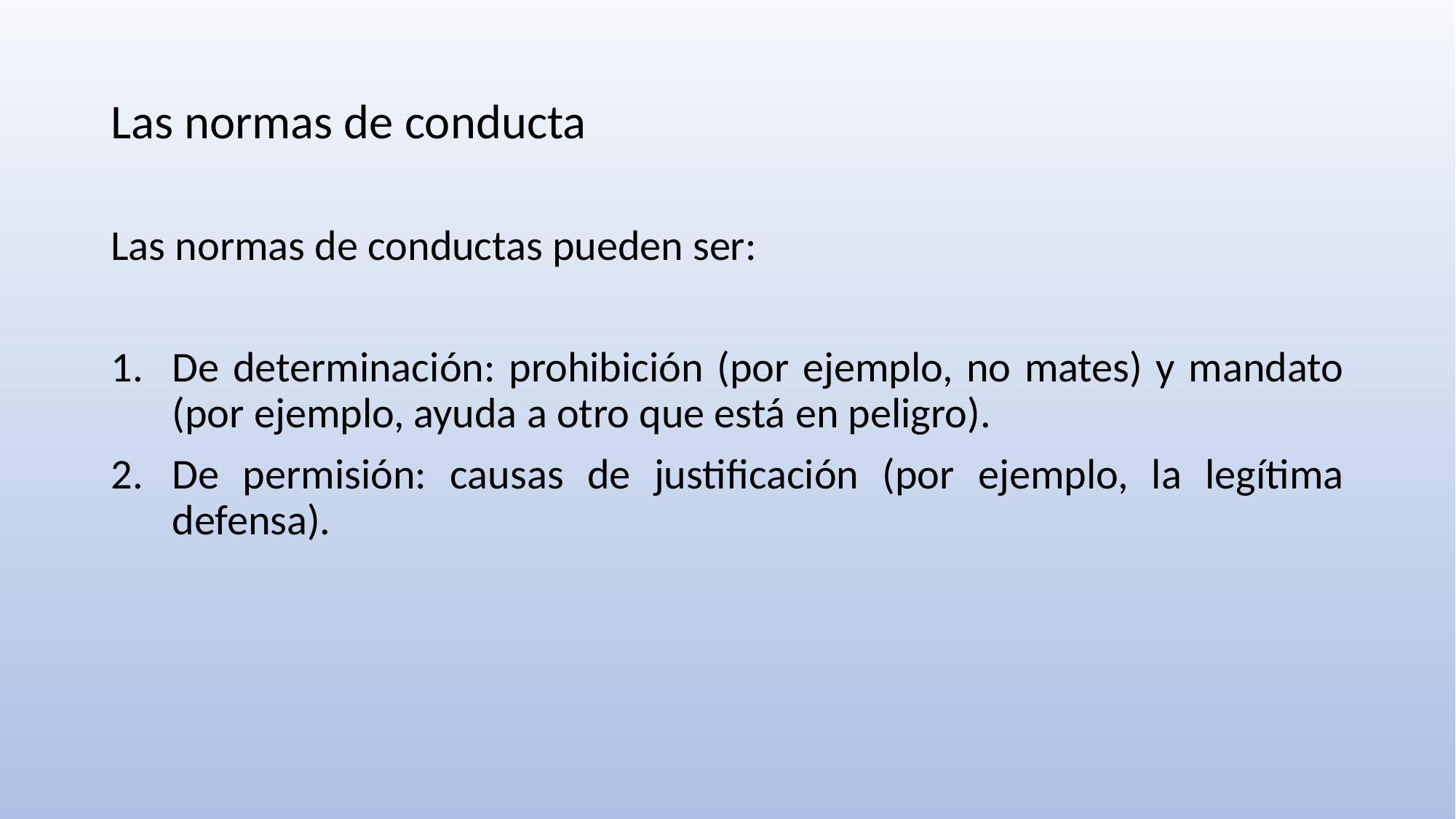

# Las normas de conducta
Las normas de conductas pueden ser:

De determinación: prohibición (por ejemplo, no mates) y mandato (por ejemplo, ayuda a otro que está en peligro).
De permisión: causas de justificación (por ejemplo, la legítima defensa).